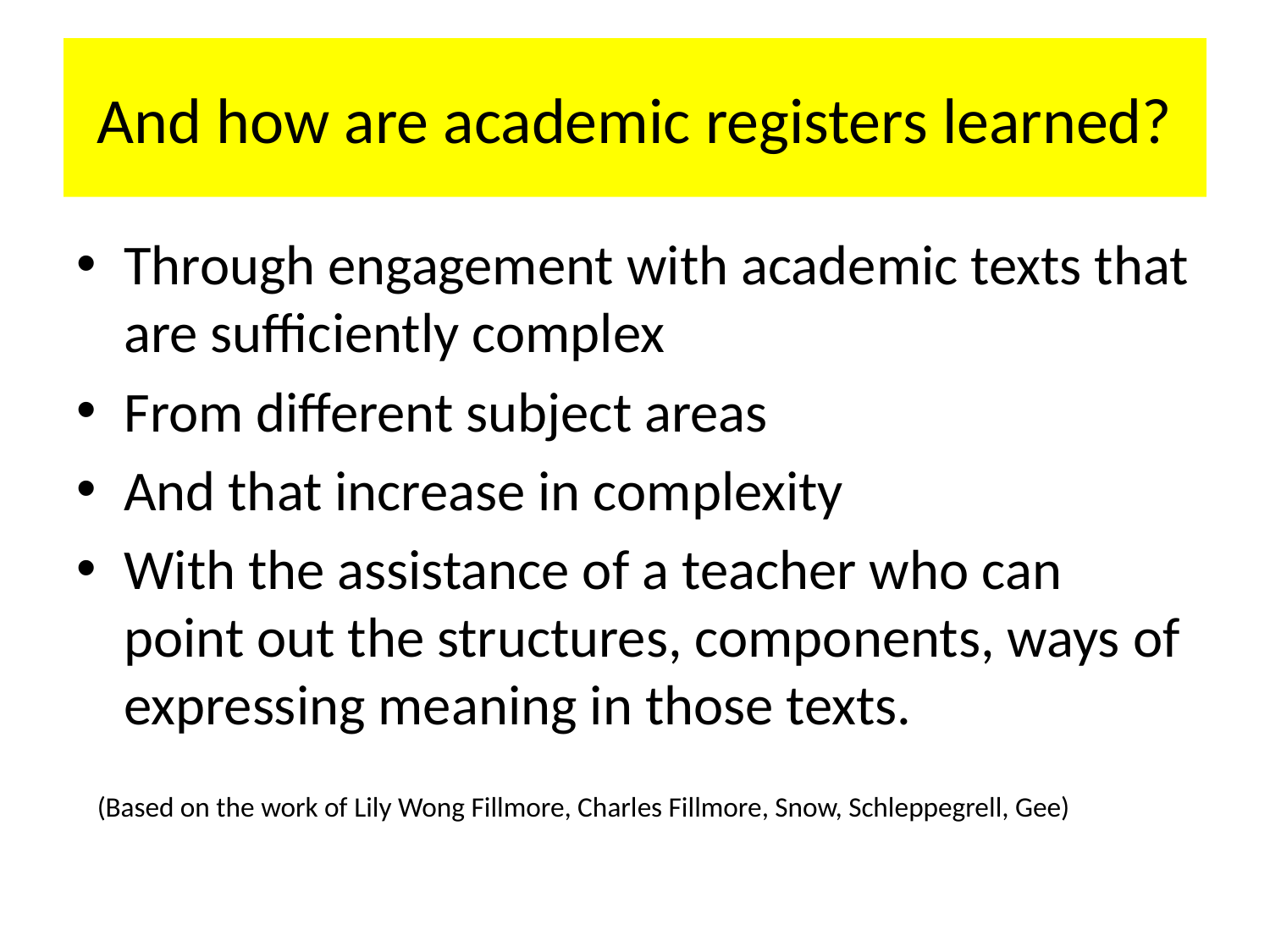

# And how are academic registers learned?
Through engagement with academic texts that are sufficiently complex
From different subject areas
And that increase in complexity
With the assistance of a teacher who can point out the structures, components, ways of expressing meaning in those texts.
(Based on the work of Lily Wong Fillmore, Charles Fillmore, Snow, Schleppegrell, Gee)